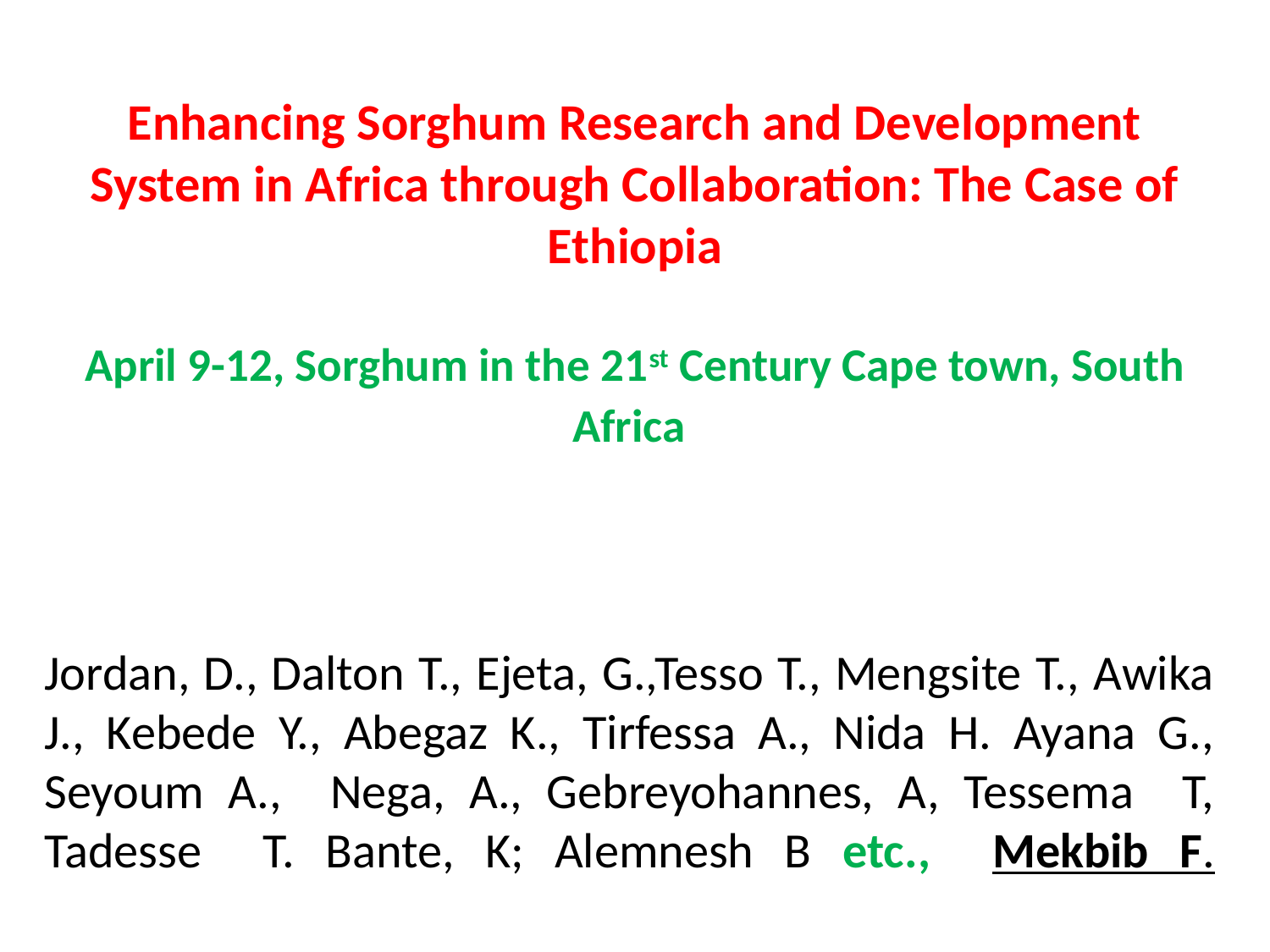

# Enhancing Sorghum Research and Development System in Africa through Collaboration: The Case of Ethiopia April 9-12, Sorghum in the 21st Century Cape town, South Africa
Jordan, D., Dalton T., Ejeta, G.,Tesso T., Mengsite T., Awika J., Kebede Y., Abegaz K., Tirfessa A., Nida H. Ayana G., Seyoum A.,  Nega, A., Gebreyohannes, A, Tessema  T, Tadesse  T. Bante, K; Alemnesh B etc.,  Mekbib F.